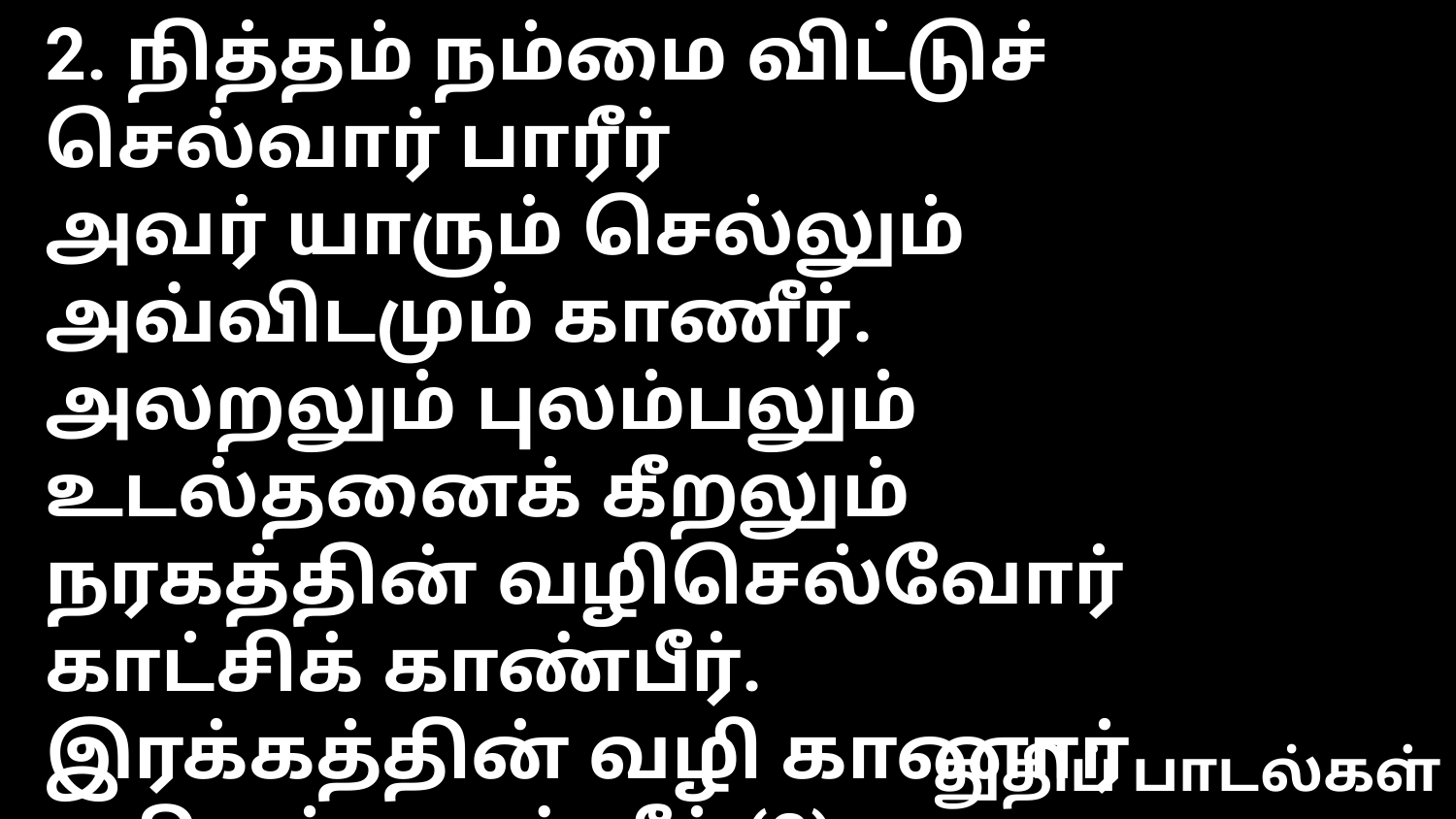

2. நித்தம் நம்மை விட்டுச் செல்வார் பாரீர்
அவர் யாரும் செல்லும் அவ்விடமும் காணீர்.
அலறலும் புலம்பலும் உடல்தனைக் கீறலும்
நரகத்தின் வழிசெல்வோர் காட்சிக் காண்பீர்.
இரக்கத்தின் வழி காணார் கதியும் காண்பீர்.(2)

துதிப் பாடல்கள்